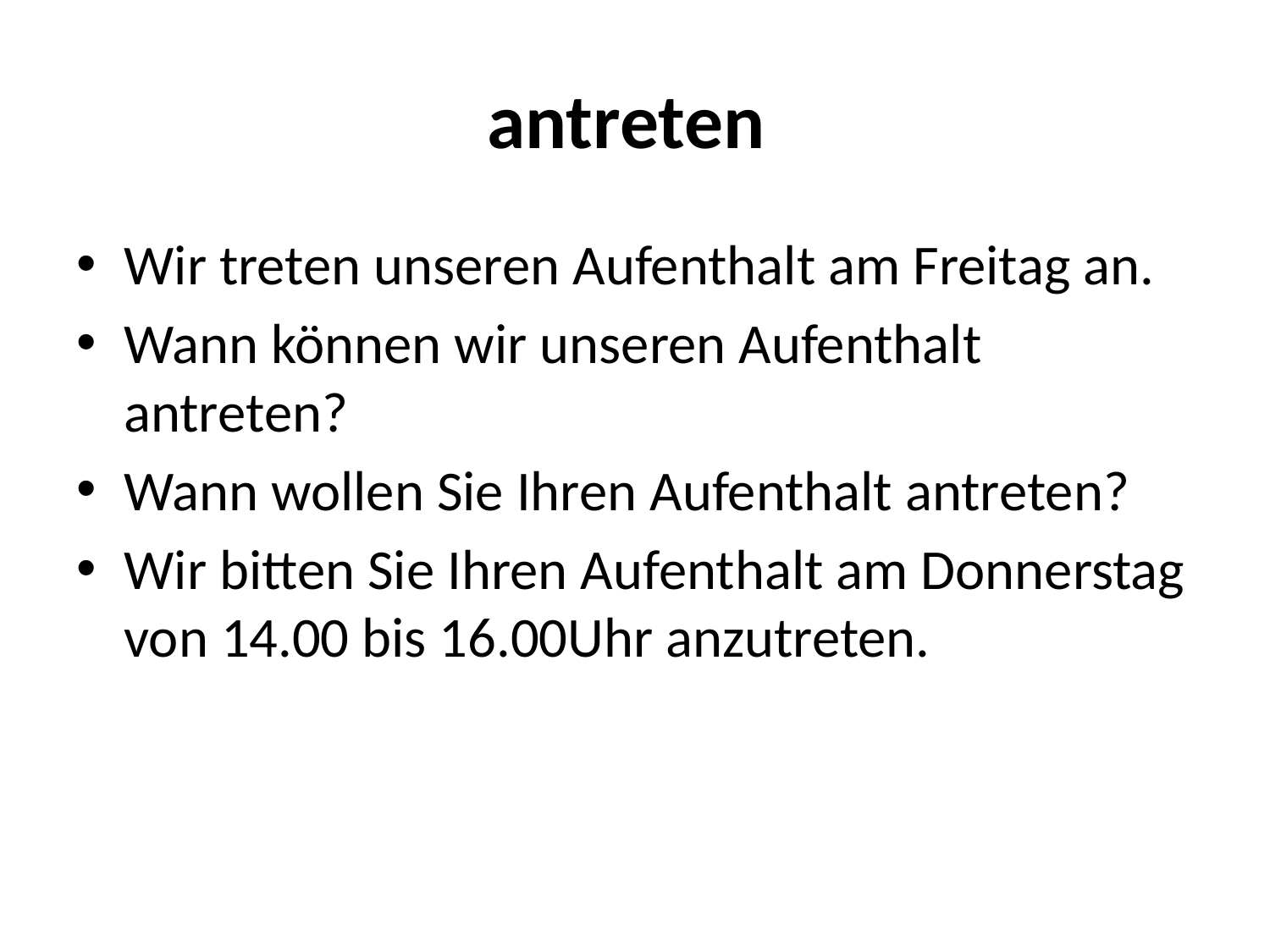

# antreten
Wir treten unseren Aufenthalt am Freitag an.
Wann können wir unseren Aufenthalt antreten?
Wann wollen Sie Ihren Aufenthalt antreten?
Wir bitten Sie Ihren Aufenthalt am Donnerstag von 14.00 bis 16.00Uhr anzutreten.